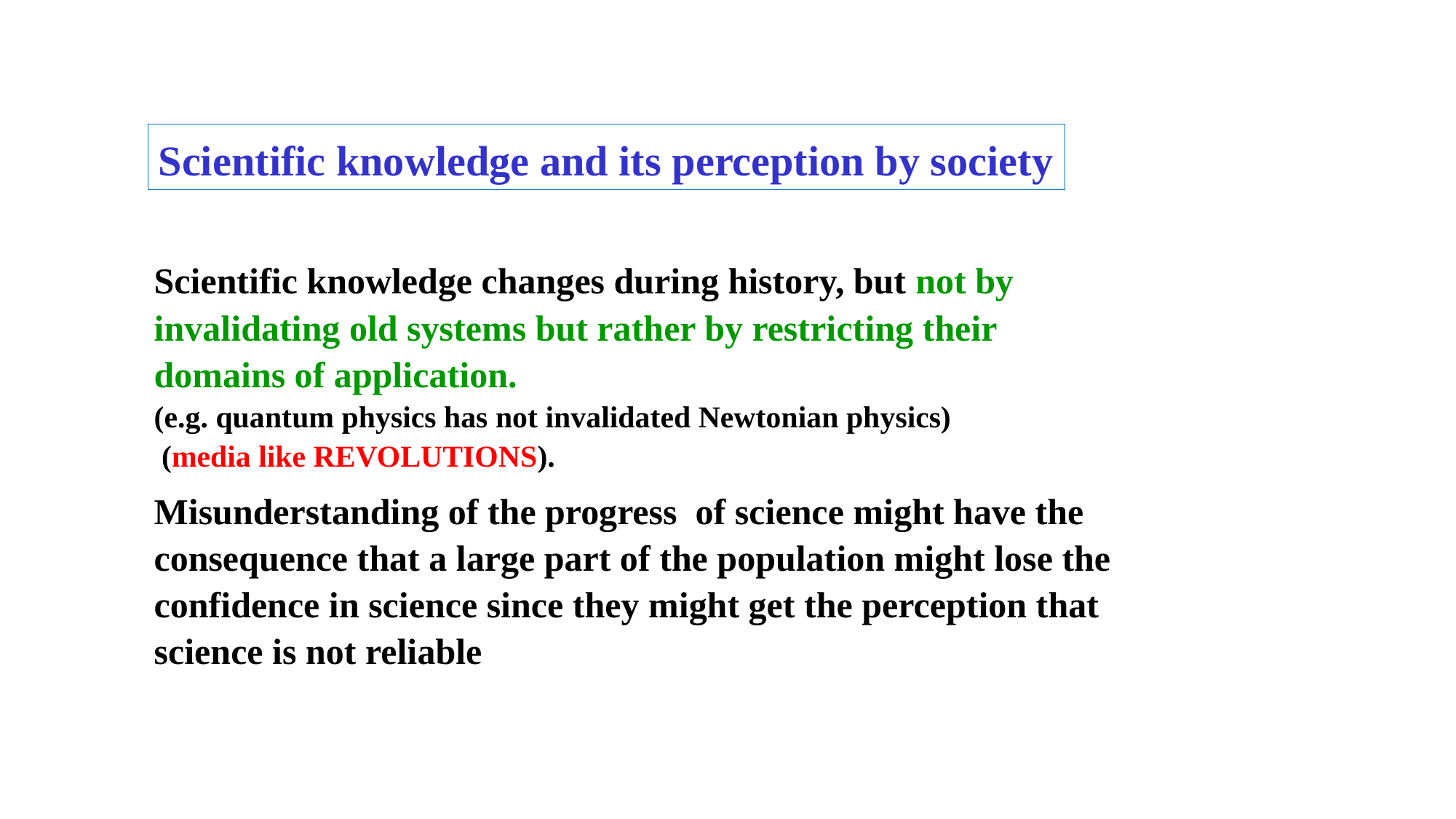

Scientific knowledge and its perception by society
Scientific knowledge changes during history, but not by invalidating old systems but rather by restricting their domains of application.
(e.g. quantum physics has not invalidated Newtonian physics)
 (media like REVOLUTIONS).
Misunderstanding of the progress  of science might have the consequence that a large part of the population might lose the confidence in science since they might get the perception that science is not reliable